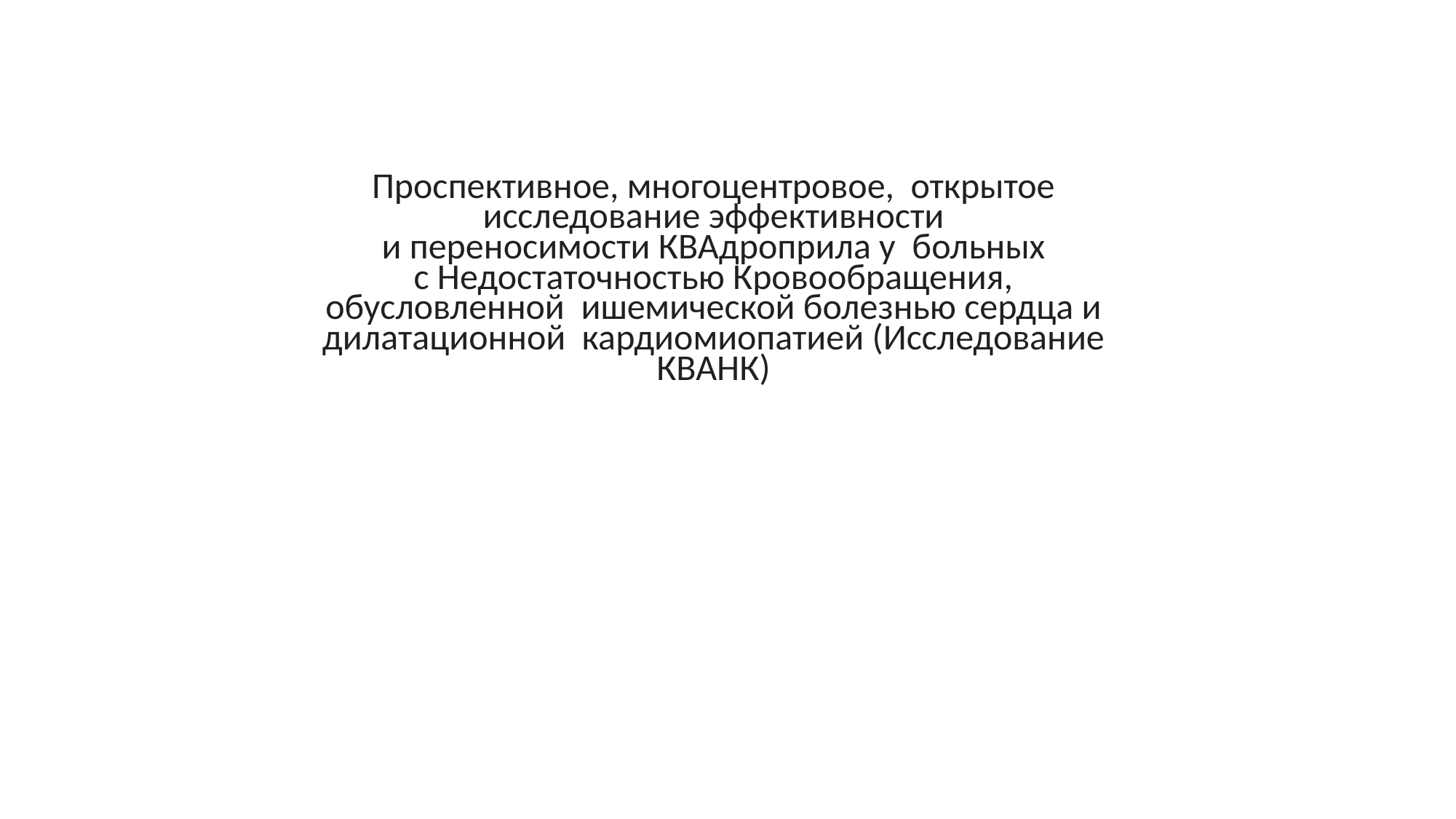

# Проспективное, многоцентровое,  открытое исследование эффективности и переносимости КВАдроприла у  больных с Недостаточностью Кровообращения, обусловленной  ишемической болезнью сердца и дилатационной  кардиомиопатией (Исследование КВАНК)